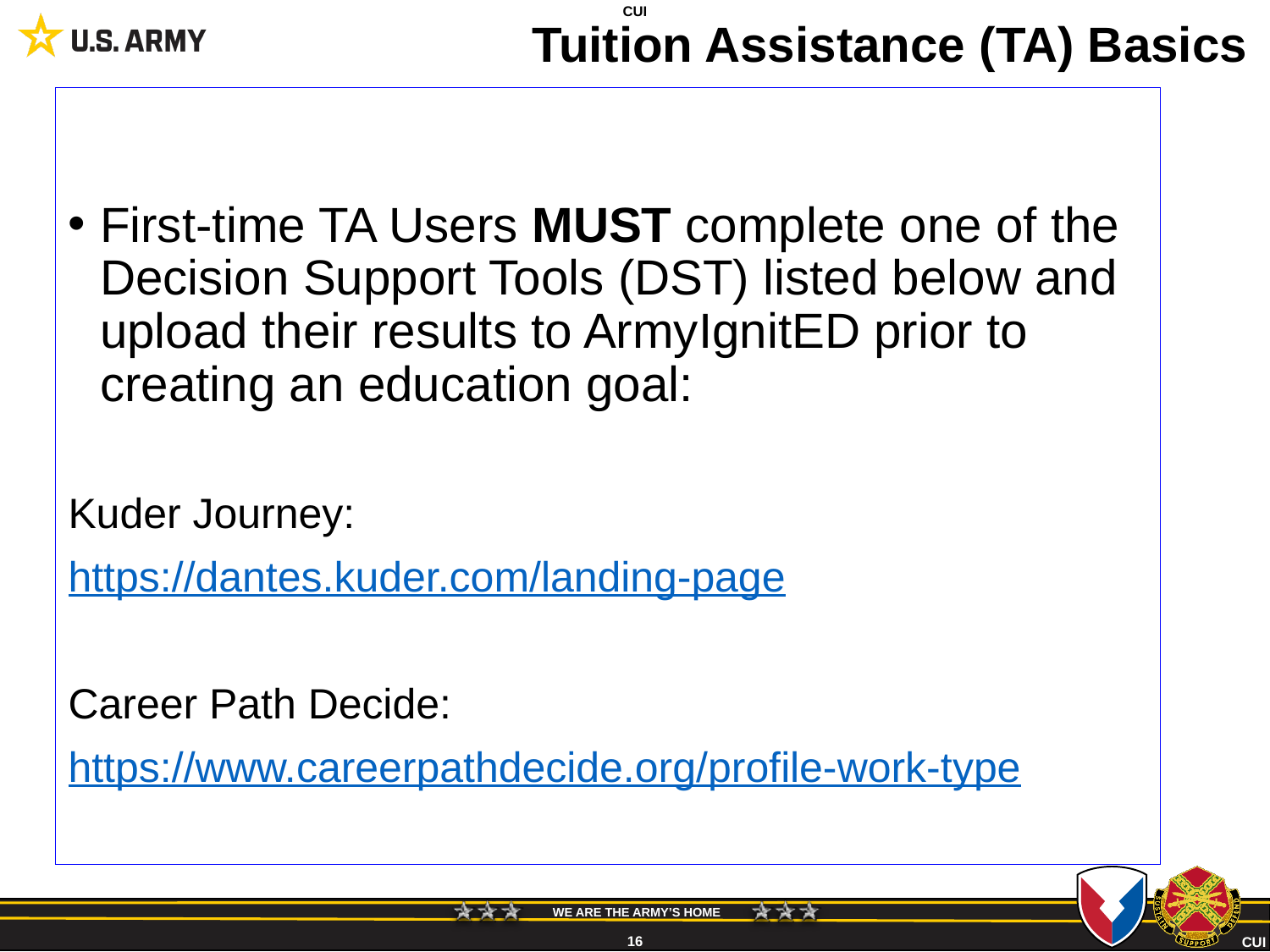

# Tuition Assistance (TA) Basics
CUI

First-time TA Users MUST complete one of the Decision Support Tools (DST) listed below and upload their results to ArmyIgnitED prior to creating an education goal:

Kuder Journey:
https://dantes.kuder.com/landing-page

Career Path Decide:
https://www.careerpathdecide.org/profile-work-type

16
CUI